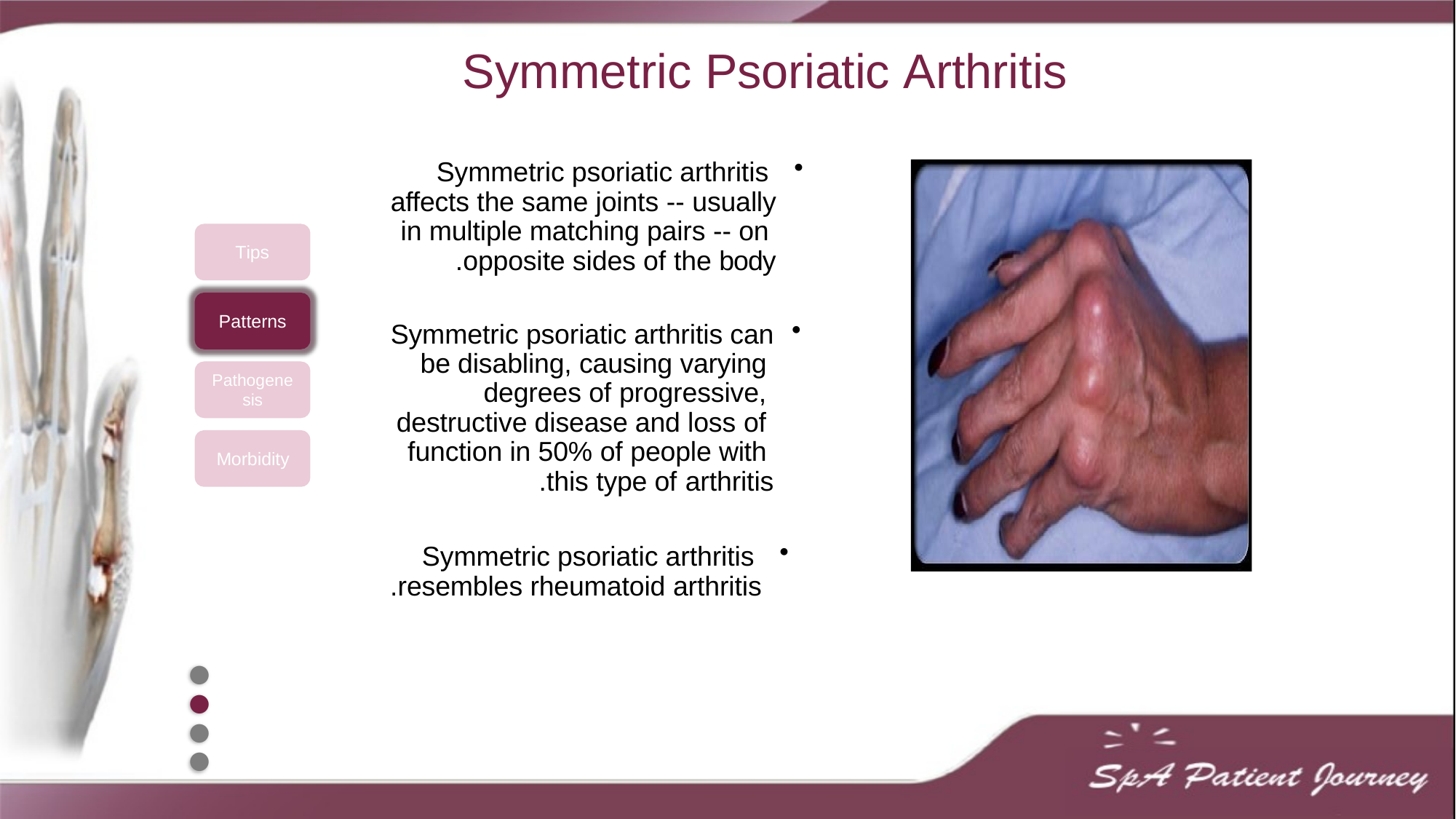

# Symmetric Psoriatic Arthritis
Symmetric psoriatic arthritis  affects the same joints -- usually  in multiple matching pairs -- on  opposite sides of the body.

Tips

Patterns
Symmetric psoriatic arthritis can  be disabling, causing varying  degrees of progressive,  destructive disease and loss of  function in 50% of people with  this type of arthritis.

Pathogene
sis

Morbidity
Symmetric psoriatic arthritis  resembles rheumatoid arthritis.

●
●
●
●